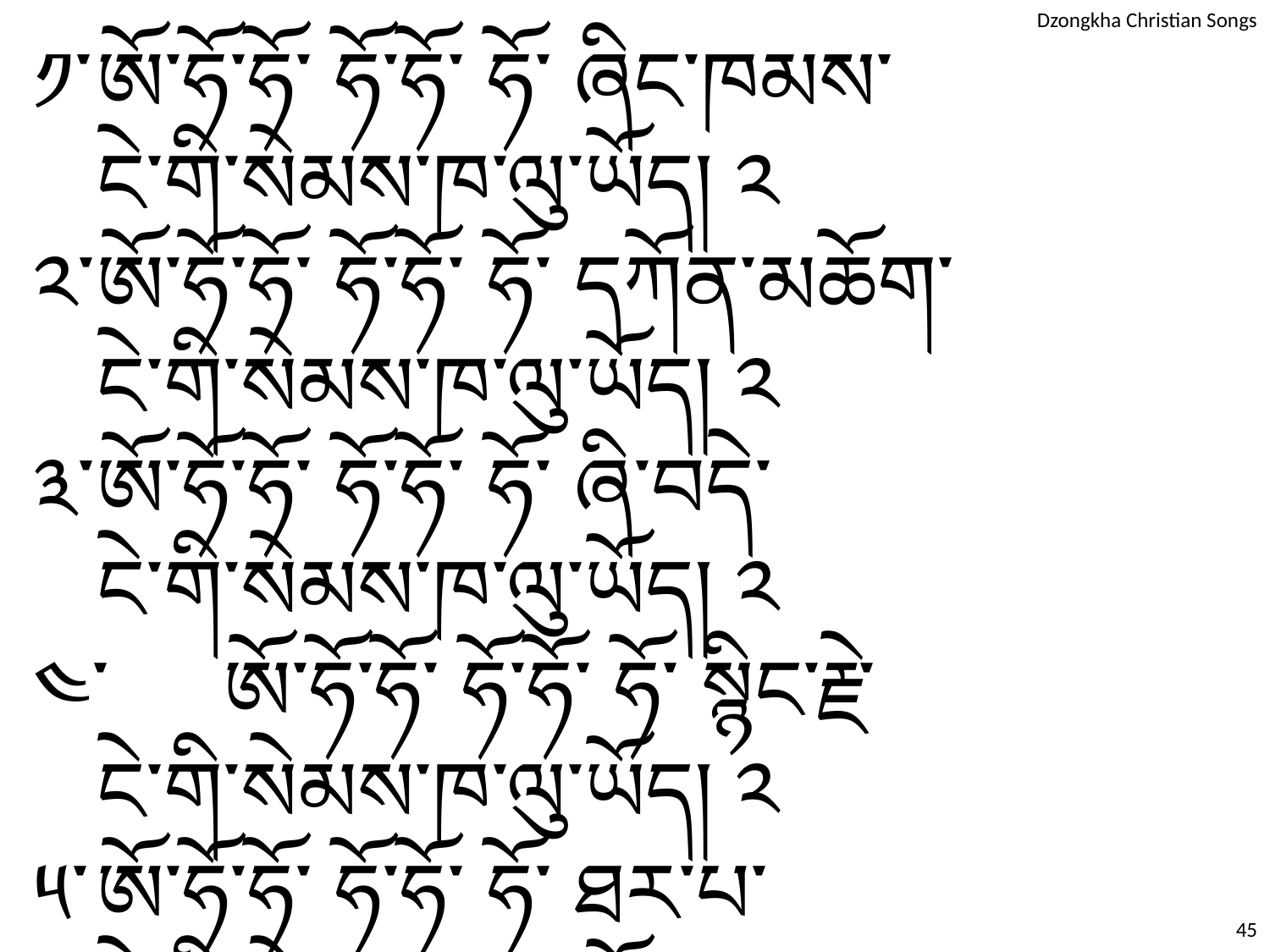

༡༌	ཨོ༌ཧོ༌ཧོ༌ ཧོ༌ཧོ༌ ཧོ༌ ཞིང༌ཁམས༌ ངེ༌གི༌སེམས༌ཁ༌ལུ༌ཡོད། ༢
༢༌	ཨོ༌ཧོ༌ཧོ༌ ཧོ༌ཧོ༌ ཧོ༌ དཀོན༌མཆོག༌ ངེ༌གི༌སེམས༌ཁ༌ལུ༌ཡོད། ༢
༣༌	ཨོ༌ཧོ༌ཧོ༌ ཧོ༌ཧོ༌ ཧོ༌ ཞི༌བདེ༌ ངེ༌གི༌སེམས༌ཁ༌ལུ༌ཡོད། ༢
༤༌	ཨོ༌ཧོ༌ཧོ༌ ཧོ༌ཧོ༌ ཧོ༌ སྙིང༌རྗེ༌ ངེ༌གི༌སེམས༌ཁ༌ལུ༌ཡོད། ༢
༥༌	ཨོ༌ཧོ༌ཧོ༌ ཧོ༌ཧོ༌ ཧོ༌ ཐར༌པ༌ ངེ༌གི༌སེམས༌ཁ༌ལུ༌ཡོད། ༢
༦༌	ཨོ༌ཧོ༌ཧོ༌ ཧོ༌ཧོ༌ ཧོ༌ བྱམས༌པ༌ ངེ༌གི༌སེམས༌ཁ༌ལུ༌ཡོད། ༢
༧༌	ཨོ༌ཧོ༌ཧོ༌ ཧོ༌ཧོ༌ ཧོ༌ རེ༌བ༌ ངེ༌གི༌སེམས༌ཁ༌ལུ༌ཡོད། ༢
༨༌	ཨོ༌ཧོ༌ཧོ༌ ཧོ༌ཧོ༌ ཧོ༌ དགའ༌སྤྲོ༌ ངེ༌གི༌སེམས༌ཁ༌ལུ༌ཡོད། ༢
45